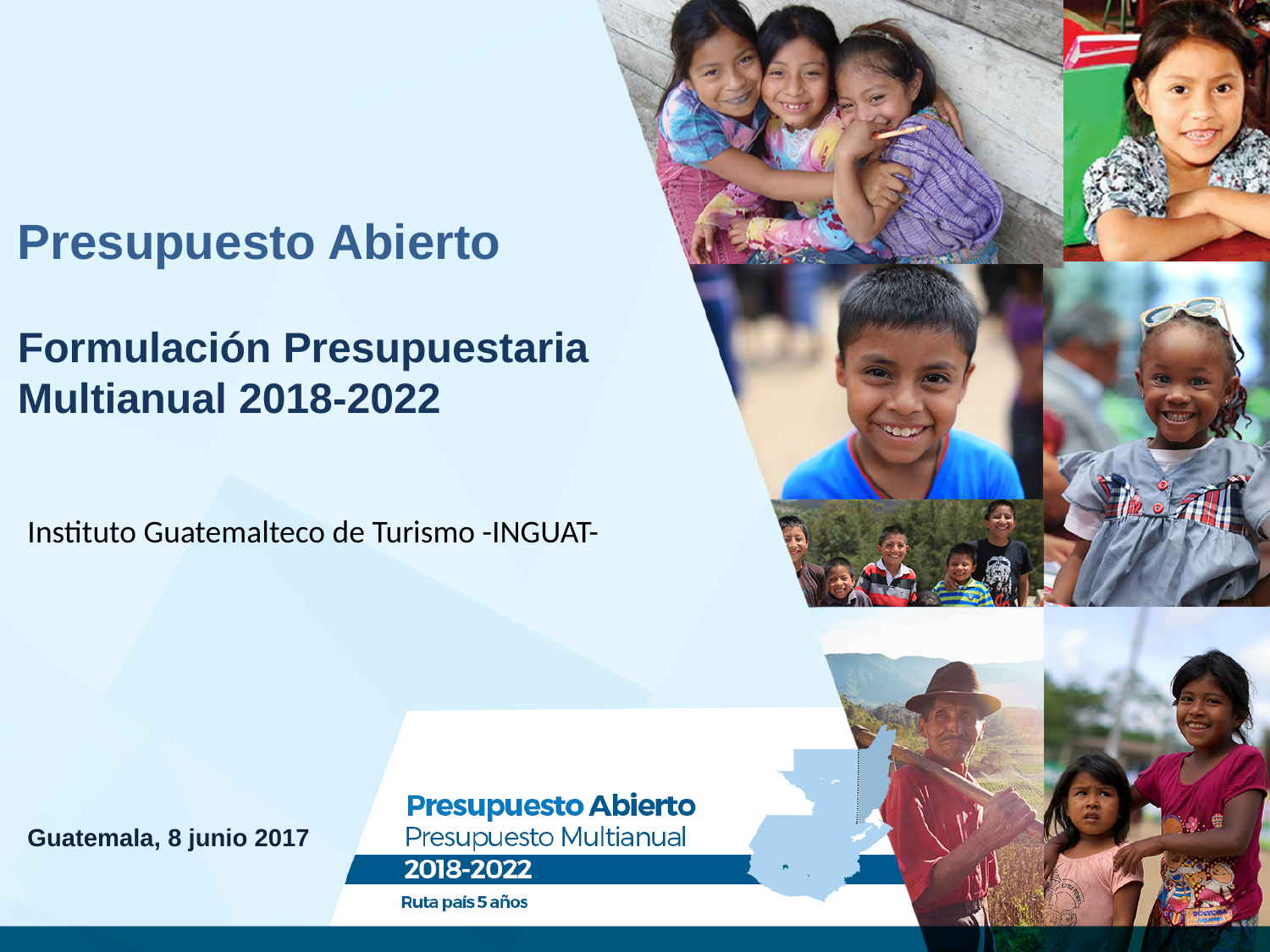

Presupuesto Abierto

Formulación Presupuestaria
Multianual 2018-2022
Instituto Guatemalteco de Turismo -INGUAT-
Guatemala, 8 junio 2017